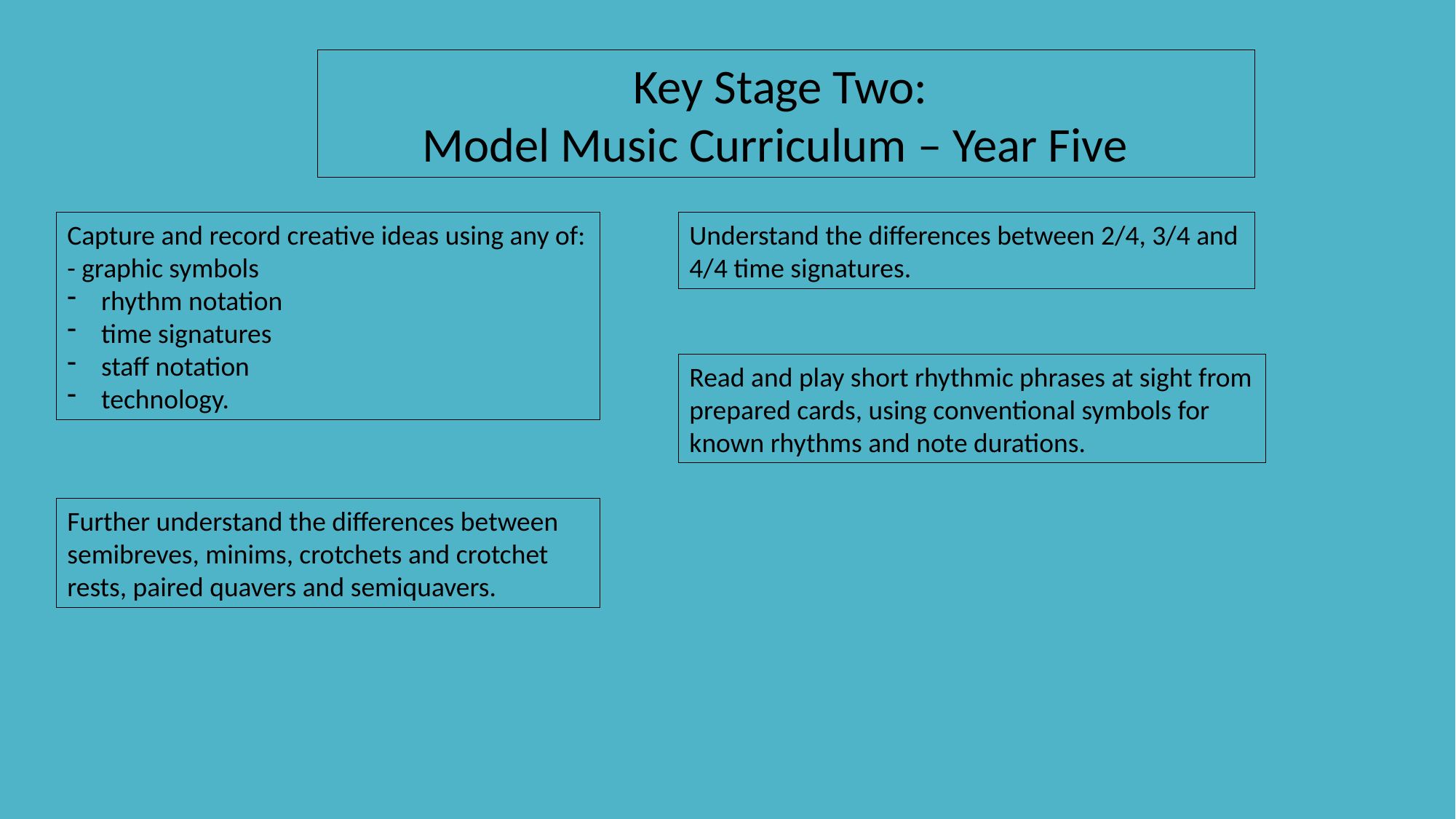

Key Stage Two:
Model Music Curriculum – Year Five
Capture and record creative ideas using any of: - graphic symbols
rhythm notation
time signatures
staff notation
technology.
Understand the differences between 2/4, 3/4 and 4/4 time signatures.
Read and play short rhythmic phrases at sight from prepared cards, using conventional symbols for known rhythms and note durations.
Further understand the differences between semibreves, minims, crotchets and crotchet rests, paired quavers and semiquavers.